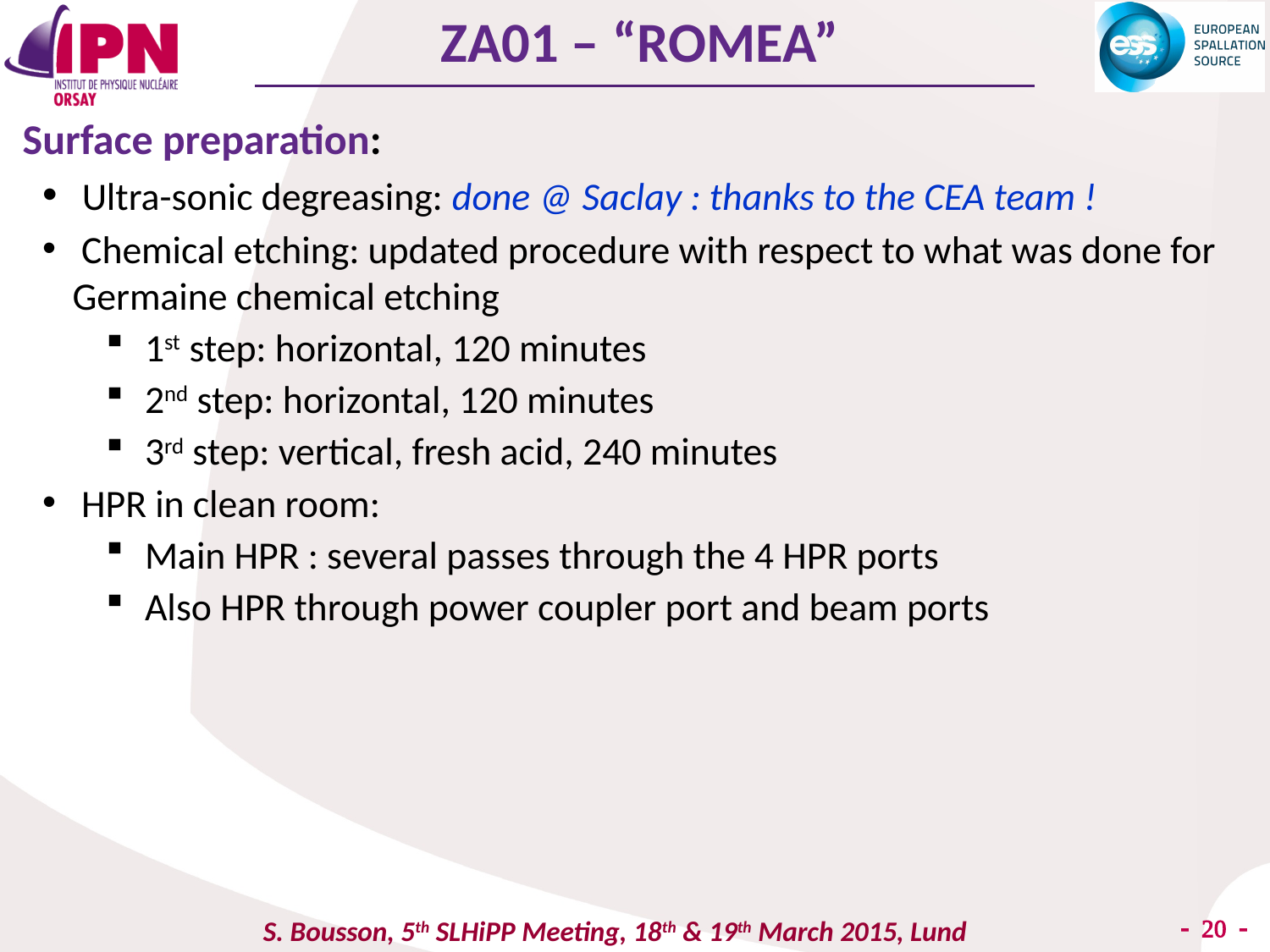

ZA01 – “ROMEA”
Surface preparation:
 Ultra-sonic degreasing: done @ Saclay : thanks to the CEA team !
 Chemical etching: updated procedure with respect to what was done for Germaine chemical etching
 1st step: horizontal, 120 minutes
 2nd step: horizontal, 120 minutes
 3rd step: vertical, fresh acid, 240 minutes
 HPR in clean room:
 Main HPR : several passes through the 4 HPR ports
 Also HPR through power coupler port and beam ports